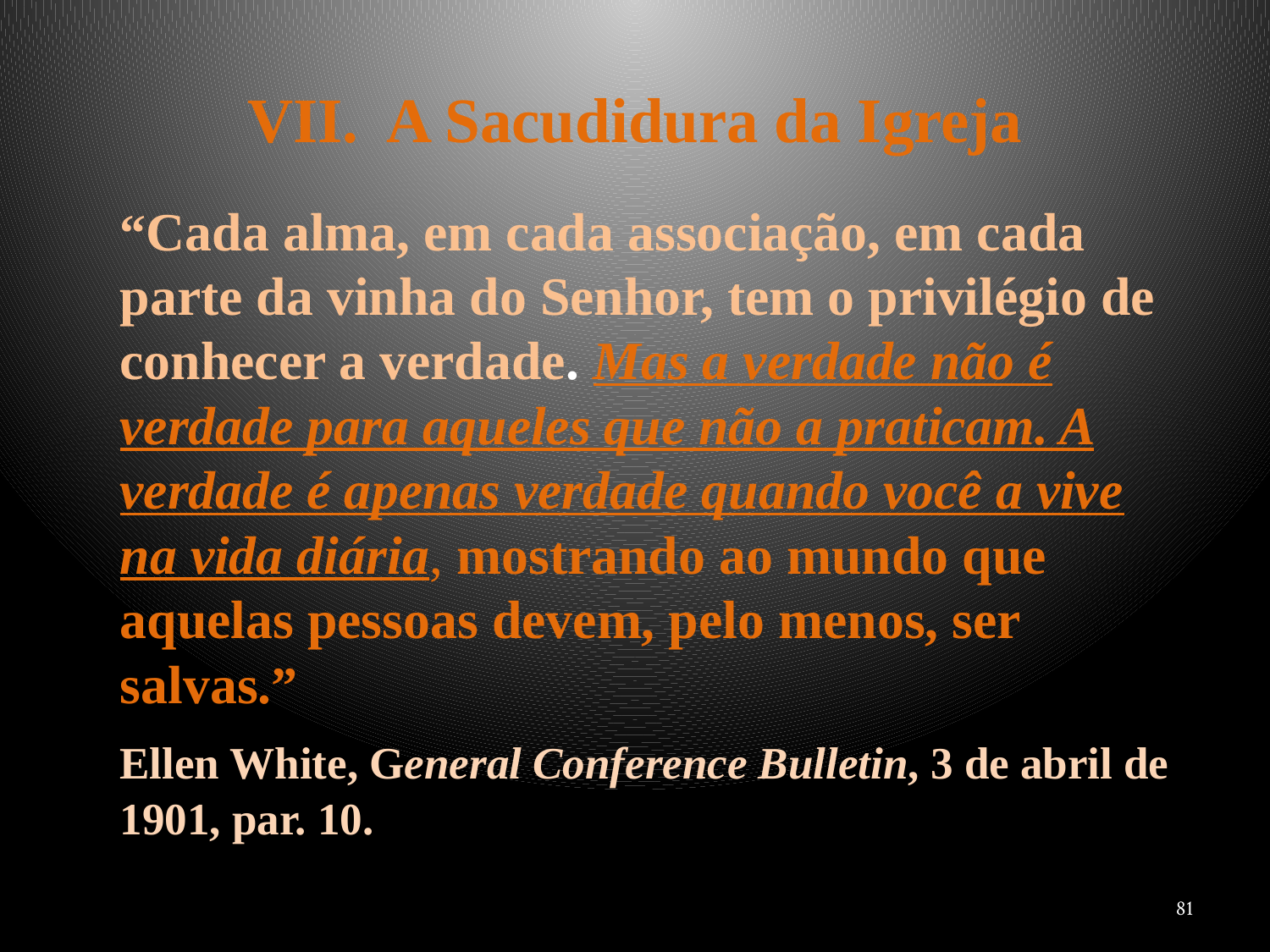

# VII.  A Sacudidura da Igreja
	“Cada alma, em cada associação, em cada parte da vinha do Senhor, tem o privilégio de conhecer a verdade. Mas a verdade não é verdade para aqueles que não a praticam. A verdade é apenas verdade quando você a vive na vida diária, mostrando ao mundo que aquelas pessoas devem, pelo menos, ser salvas.”
	Ellen White, General Conference Bulletin, 3 de abril de 1901, par. 10.

81